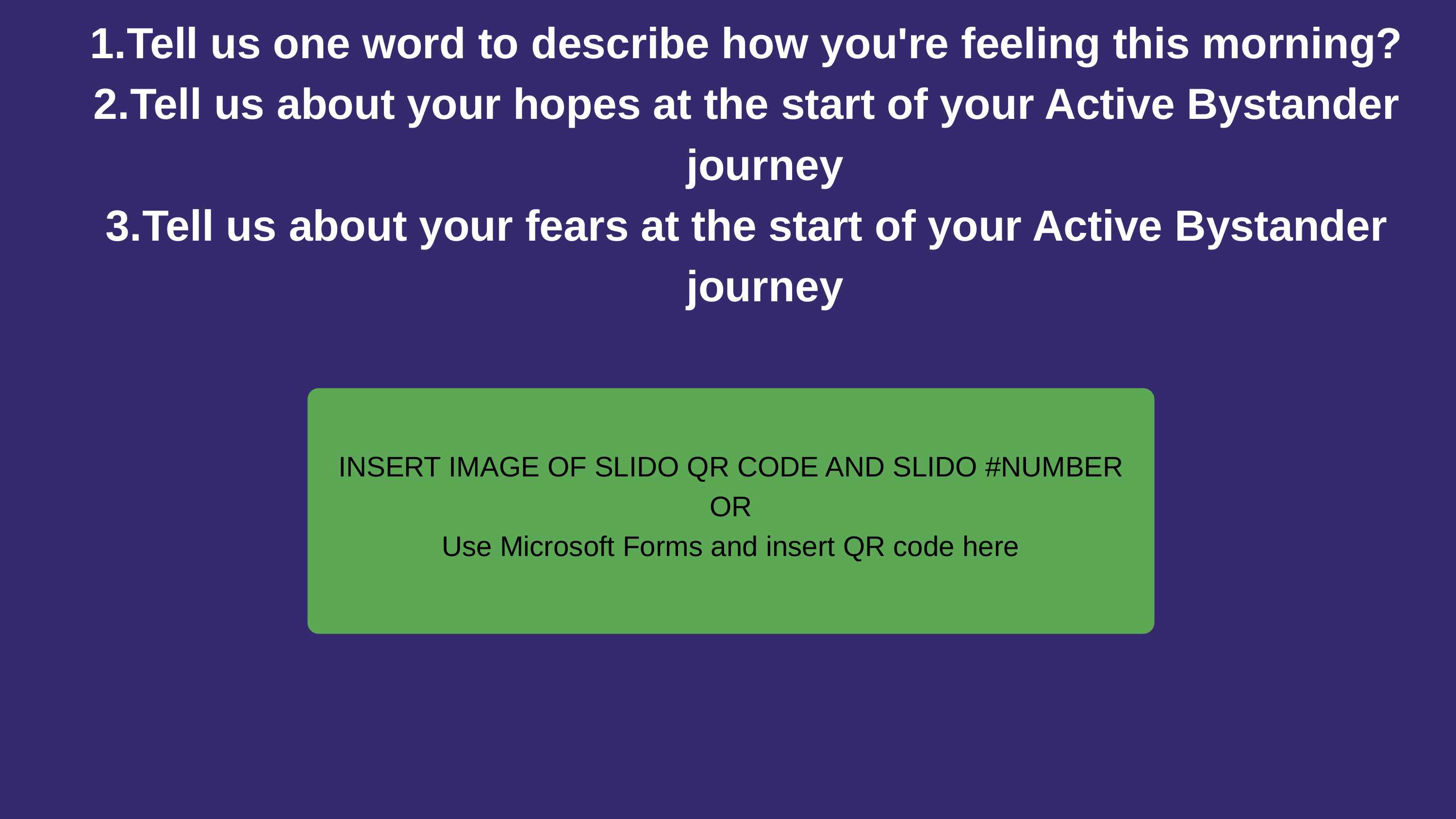

Tell us one word to describe how you're feeling this morning?
Tell us about your hopes at the start of your Active Bystander journey
Tell us about your fears at the start of your Active Bystander journey

INSERT IMAGE OF SLIDO QR CODE AND SLIDO #NUMBER
OR
Use Microsoft Forms and insert QR code here